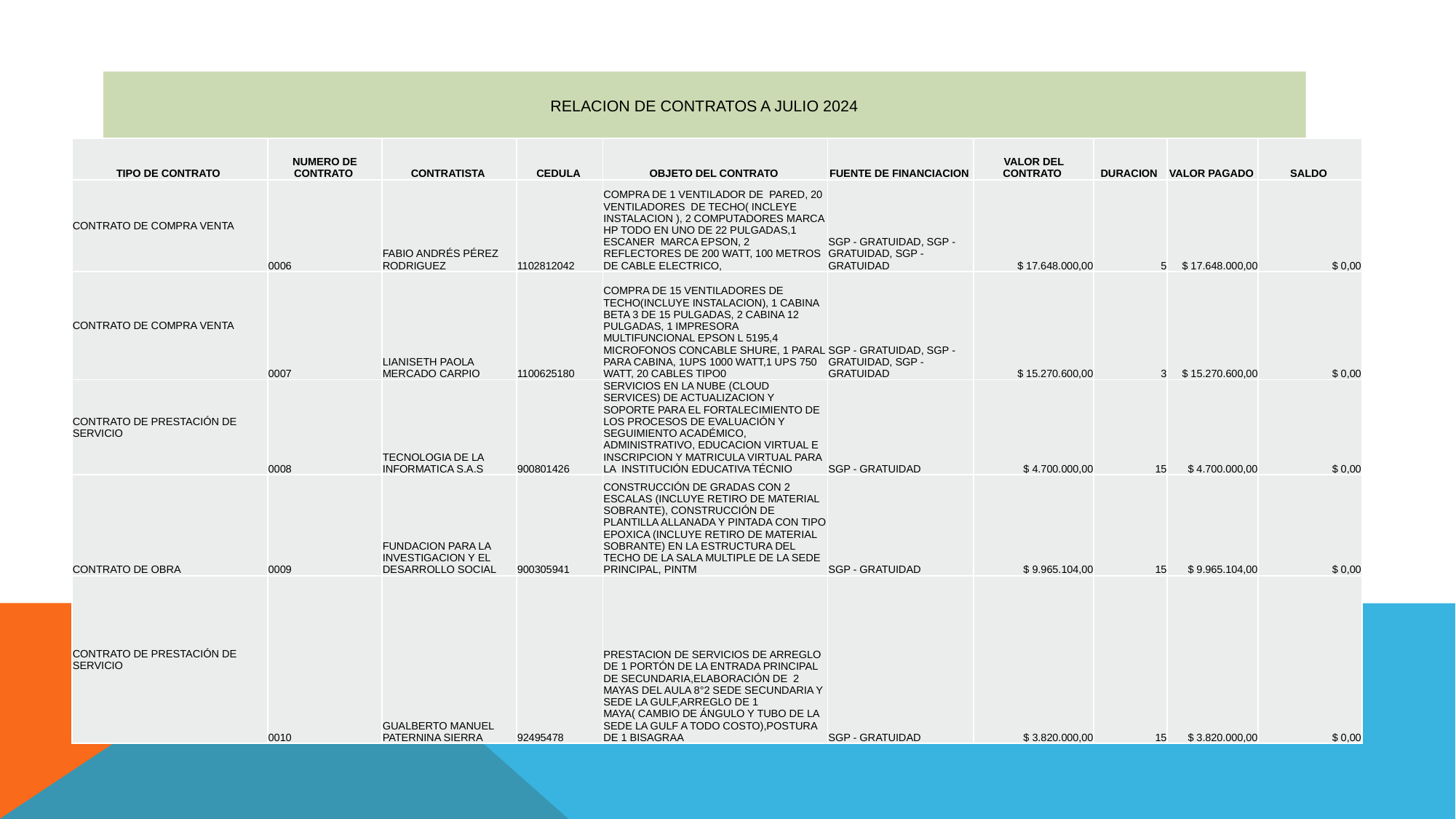

# RELACION DE CONTRATOS A JULIO 2024
| TIPO DE CONTRATO | NUMERO DE CONTRATO | CONTRATISTA | CEDULA | OBJETO DEL CONTRATO | FUENTE DE FINANCIACION | VALOR DEL CONTRATO | DURACION | VALOR PAGADO | SALDO |
| --- | --- | --- | --- | --- | --- | --- | --- | --- | --- |
| CONTRATO DE COMPRA VENTA | 0006 | FABIO ANDRÉS PÉREZ RODRIGUEZ | 1102812042 | COMPRA DE 1 VENTILADOR DE PARED, 20 VENTILADORES DE TECHO( INCLEYE INSTALACION ), 2 COMPUTADORES MARCA HP TODO EN UNO DE 22 PULGADAS,1 ESCANER MARCA EPSON, 2 REFLECTORES DE 200 WATT, 100 METROS DE CABLE ELECTRICO, | SGP - GRATUIDAD, SGP - GRATUIDAD, SGP - GRATUIDAD | $ 17.648.000,00 | 5 | $ 17.648.000,00 | $ 0,00 |
| CONTRATO DE COMPRA VENTA | 0007 | LIANISETH PAOLA MERCADO CARPIO | 1100625180 | COMPRA DE 15 VENTILADORES DE TECHO(INCLUYE INSTALACION), 1 CABINA BETA 3 DE 15 PULGADAS, 2 CABINA 12 PULGADAS, 1 IMPRESORA MULTIFUNCIONAL EPSON L 5195,4 MICROFONOS CONCABLE SHURE, 1 PARAL PARA CABINA, 1UPS 1000 WATT,1 UPS 750 WATT, 20 CABLES TIPO0 | SGP - GRATUIDAD, SGP - GRATUIDAD, SGP - GRATUIDAD | $ 15.270.600,00 | 3 | $ 15.270.600,00 | $ 0,00 |
| CONTRATO DE PRESTACIÓN DE SERVICIO | 0008 | TECNOLOGIA DE LA INFORMATICA S.A.S | 900801426 | SERVICIOS EN LA NUBE (CLOUD SERVICES) DE ACTUALIZACION Y SOPORTE PARA EL FORTALECIMIENTO DE LOS PROCESOS DE EVALUACIÓN Y SEGUIMIENTO ACADÉMICO, ADMINISTRATIVO, EDUCACION VIRTUAL E INSCRIPCION Y MATRICULA VIRTUAL PARA LA INSTITUCIÓN EDUCATIVA TÉCNIO | SGP - GRATUIDAD | $ 4.700.000,00 | 15 | $ 4.700.000,00 | $ 0,00 |
| CONTRATO DE OBRA | 0009 | FUNDACION PARA LA INVESTIGACION Y EL DESARROLLO SOCIAL | 900305941 | CONSTRUCCIÓN DE GRADAS CON 2 ESCALAS (INCLUYE RETIRO DE MATERIAL SOBRANTE), CONSTRUCCIÓN DE PLANTILLA ALLANADA Y PINTADA CON TIPO EPOXICA (INCLUYE RETIRO DE MATERIAL SOBRANTE) EN LA ESTRUCTURA DEL TECHO DE LA SALA MULTIPLE DE LA SEDE PRINCIPAL, PINTM | SGP - GRATUIDAD | $ 9.965.104,00 | 15 | $ 9.965.104,00 | $ 0,00 |
| CONTRATO DE PRESTACIÓN DE SERVICIO | 0010 | GUALBERTO MANUEL PATERNINA SIERRA | 92495478 | PRESTACION DE SERVICIOS DE ARREGLO DE 1 PORTÓN DE LA ENTRADA PRINCIPAL DE SECUNDARIA,ELABORACIÓN DE 2 MAYAS DEL AULA 8°2 SEDE SECUNDARIA Y SEDE LA GULF,ARREGLO DE 1 MAYA( CAMBIO DE ÁNGULO Y TUBO DE LA SEDE LA GULF A TODO COSTO),POSTURA DE 1 BISAGRAA | SGP - GRATUIDAD | $ 3.820.000,00 | 15 | $ 3.820.000,00 | $ 0,00 |